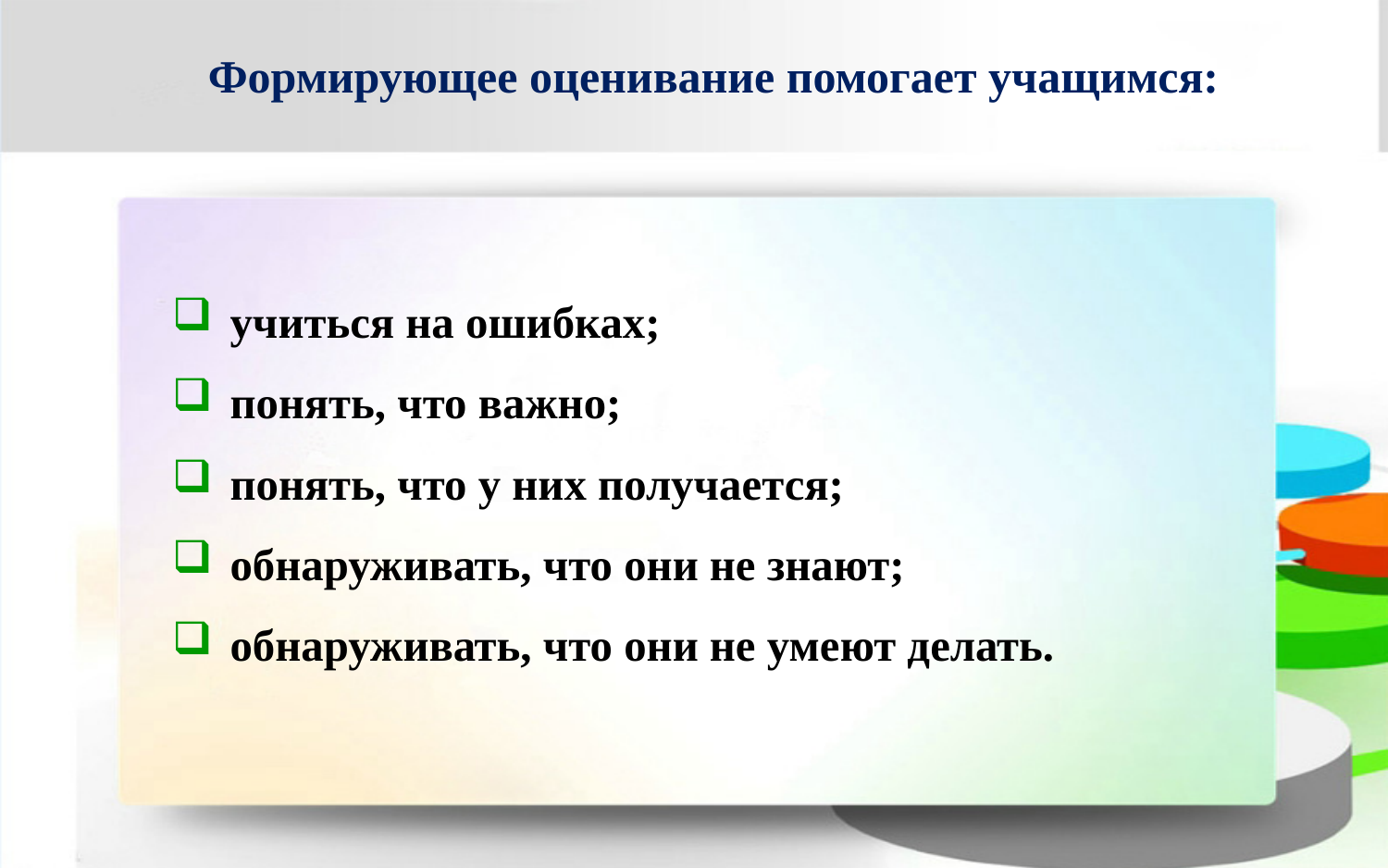

Формирующее оценивание помогает учащимся:
учиться на ошибках;
понять, что важно;
понять, что у них получается;
обнаруживать, что они не знают;
обнаруживать, что они не умеют делать.